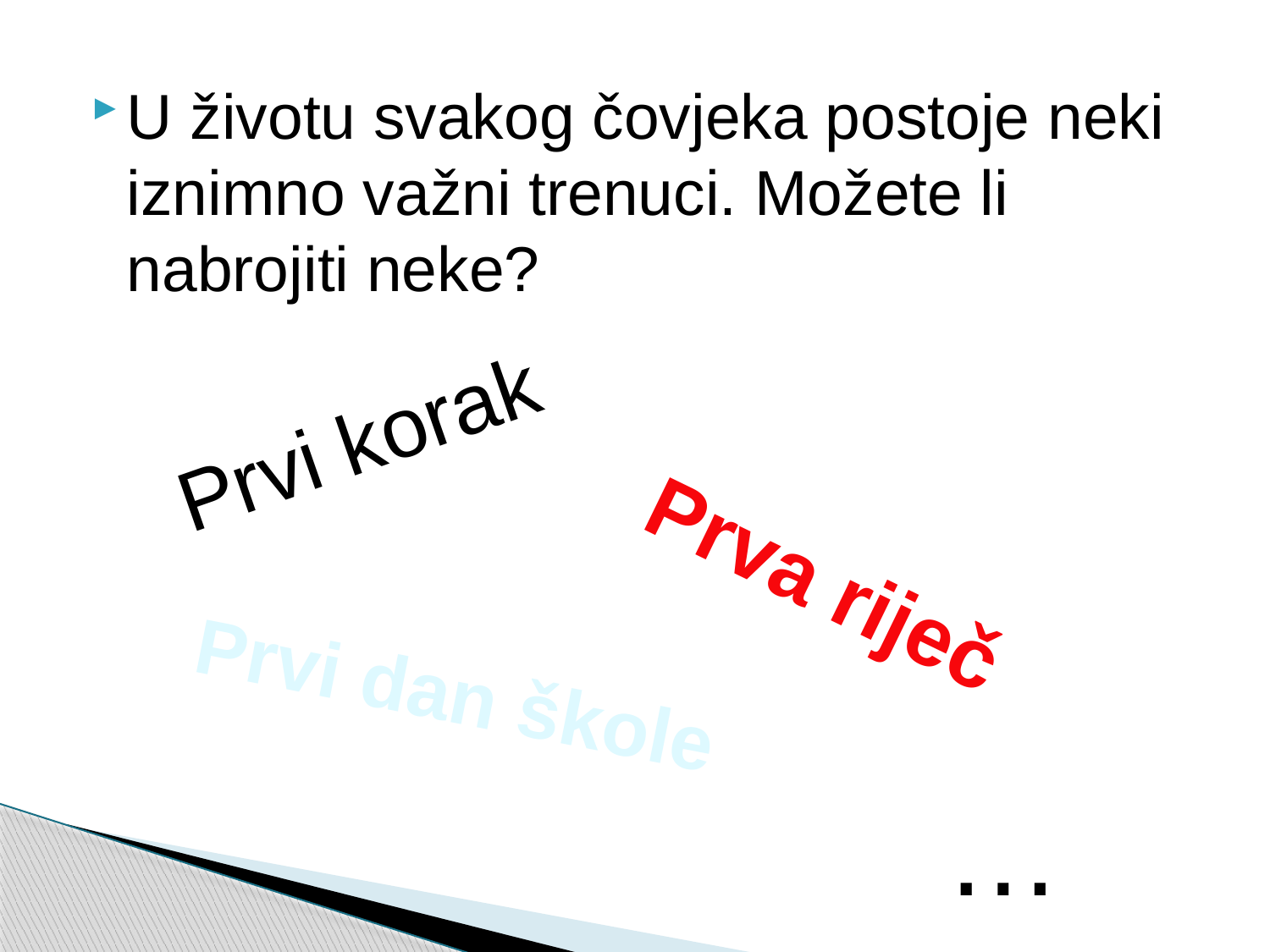

U životu svakog čovjeka postoje neki iznimno važni trenuci. Možete li nabrojiti neke?
Prvi korak
Prva riječ
Prvi dan škole
…